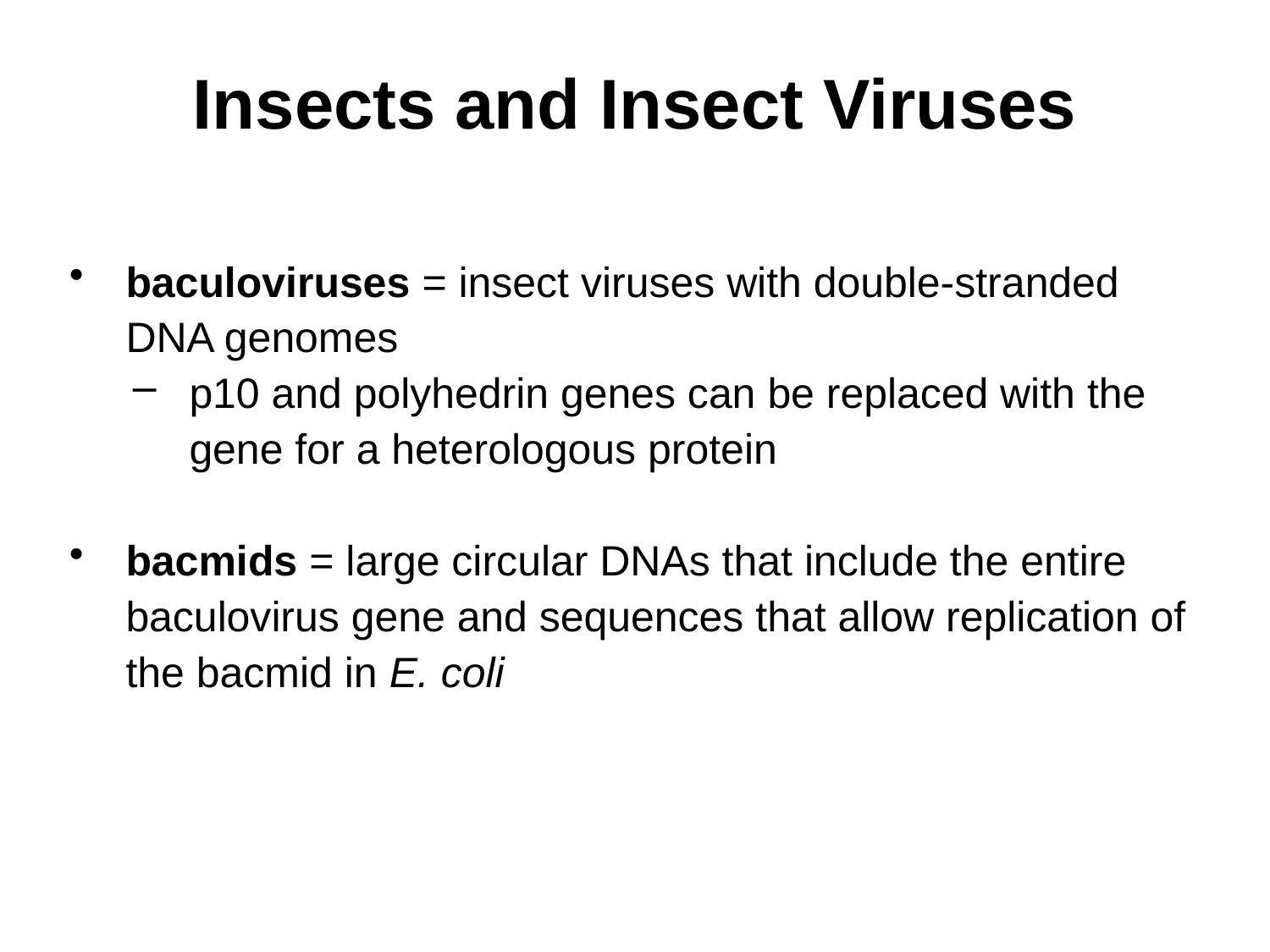

# Insects and Insect Viruses
baculoviruses = insect viruses with double-stranded DNA genomes
p10 and polyhedrin genes can be replaced with the gene for a heterologous protein

bacmids = large circular DNAs that include the entire baculovirus gene and sequences that allow replication of the bacmid in E. coli